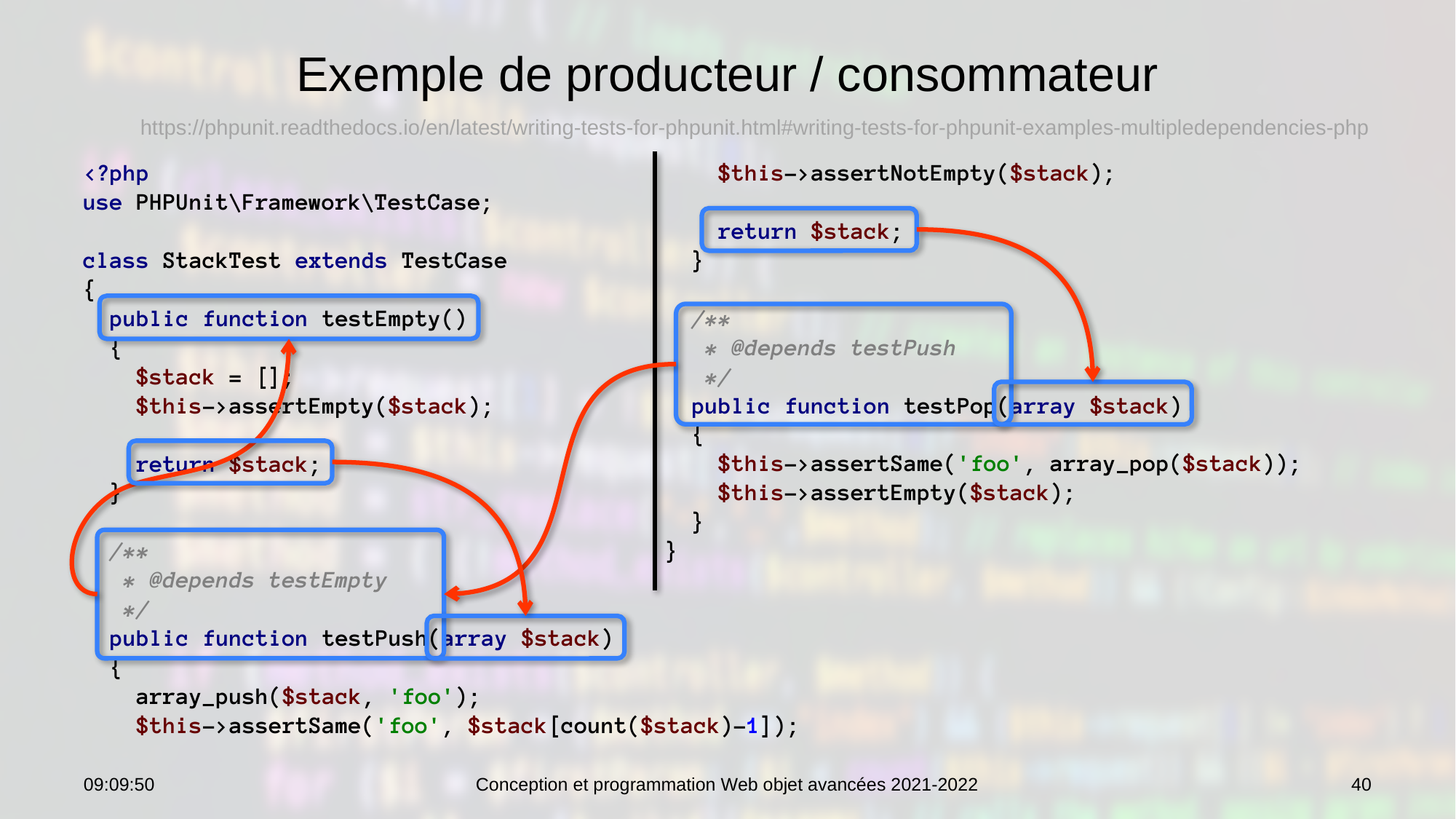

# Exemple de producteur / consommateur
https://phpunit.readthedocs.io/en/latest/writing-tests-for-phpunit.html#writing-tests-for-phpunit-examples-multipledependencies-php
<?php
use PHPUnit\Framework\TestCase;
 
class StackTest extends TestCase
{
  public function testEmpty()
  {
    $stack = [];
    $this->assertEmpty($stack);
   
    return $stack;
  }
 
  /**
   * @depends testEmpty
   */
  public function testPush(array $stack)
  {
    array_push($stack, 'foo');
    $this->assertSame('foo', $stack[count($stack)-1]);
    $this->assertNotEmpty($stack);
   
    return $stack;
  }
 
  /**
   * @depends testPush
   */
  public function testPop(array $stack)
  {
    $this->assertSame('foo', array_pop($stack));
    $this->assertEmpty($stack);
  }
}

09:09:50
Conception et programmation Web objet avancées 2021-2022
40